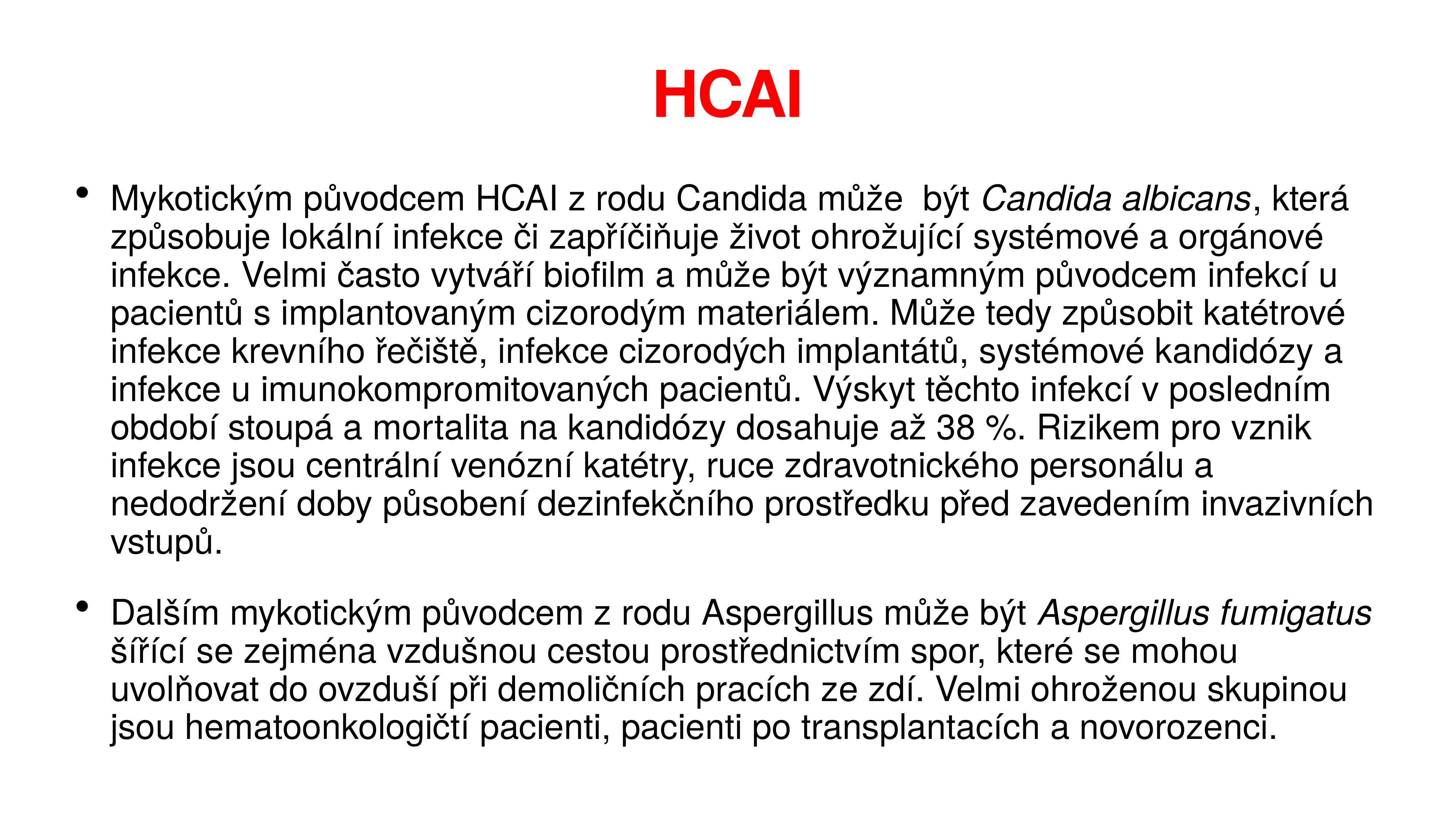

# HCAI
Mykotickým původcem HCAI z rodu Candida může  být Candida albicans, která způsobuje lokální infekce či zapříčiňuje život ohrožující systémové a orgánové infekce. Velmi často vytváří biofilm a může být významným původcem infekcí u pacientů s implantovaným cizorodým materiálem. Může tedy způsobit katétrové infekce krevního řečiště, infekce cizorodých implantátů, systémové kandidózy a infekce u imunokompromitovaných pacientů. Výskyt těchto infekcí v posledním období stoupá a mortalita na kandidózy dosahuje až 38 %. Rizikem pro vznik infekce jsou centrální venózní katétry, ruce zdravotnického personálu a nedodržení doby působení dezinfekčního prostředku před zavedením invazivních vstupů.
Dalším mykotickým původcem z rodu Aspergillus může být Aspergillus fumigatus šířící se zejména vzdušnou cestou prostřednictvím spor, které se mohou uvolňovat do ovzduší při demoličních pracích ze zdí. Velmi ohroženou skupinou jsou hematoonkologičtí pacienti, pacienti po transplantacích a novorozenci.